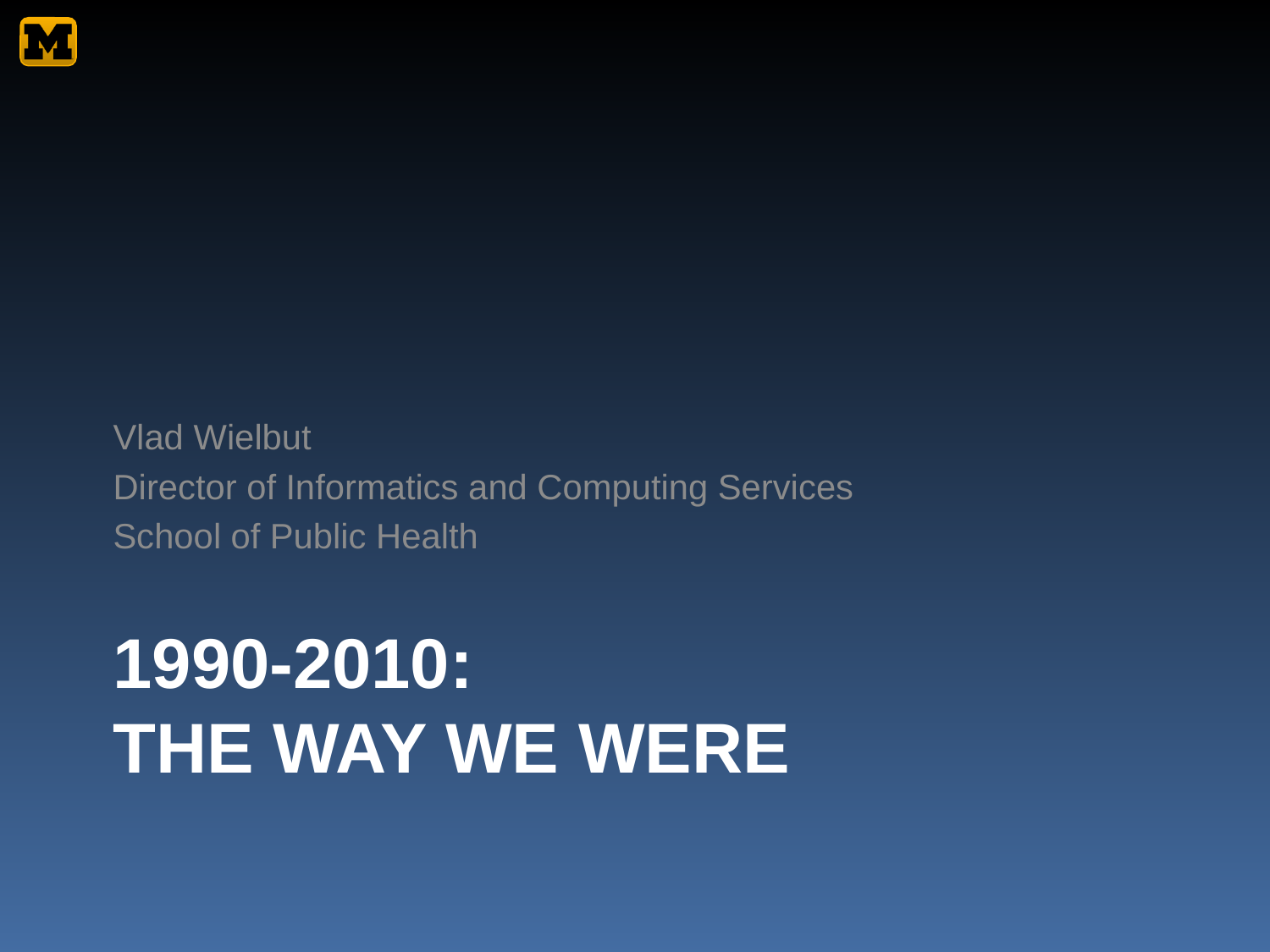

Vlad Wielbut
Director of Informatics and Computing Services
School of Public Health

# 1990-2010: The Way We Were